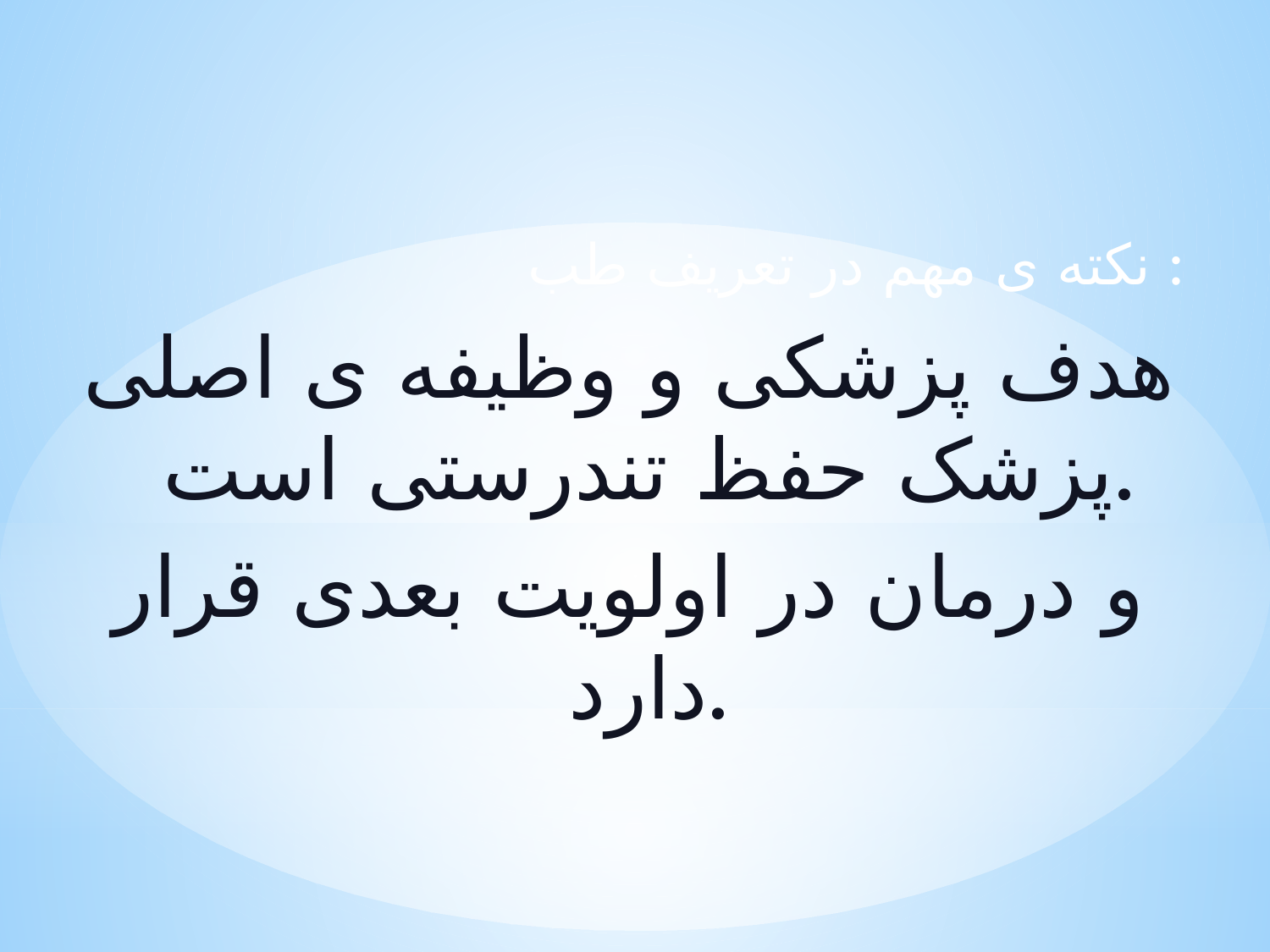

نکته ی مهم در تعریف طب :
هدف پزشکی و وظیفه ی اصلی پزشک حفظ تندرستی است.
و درمان در اولویت بعدی قرار دارد.

#